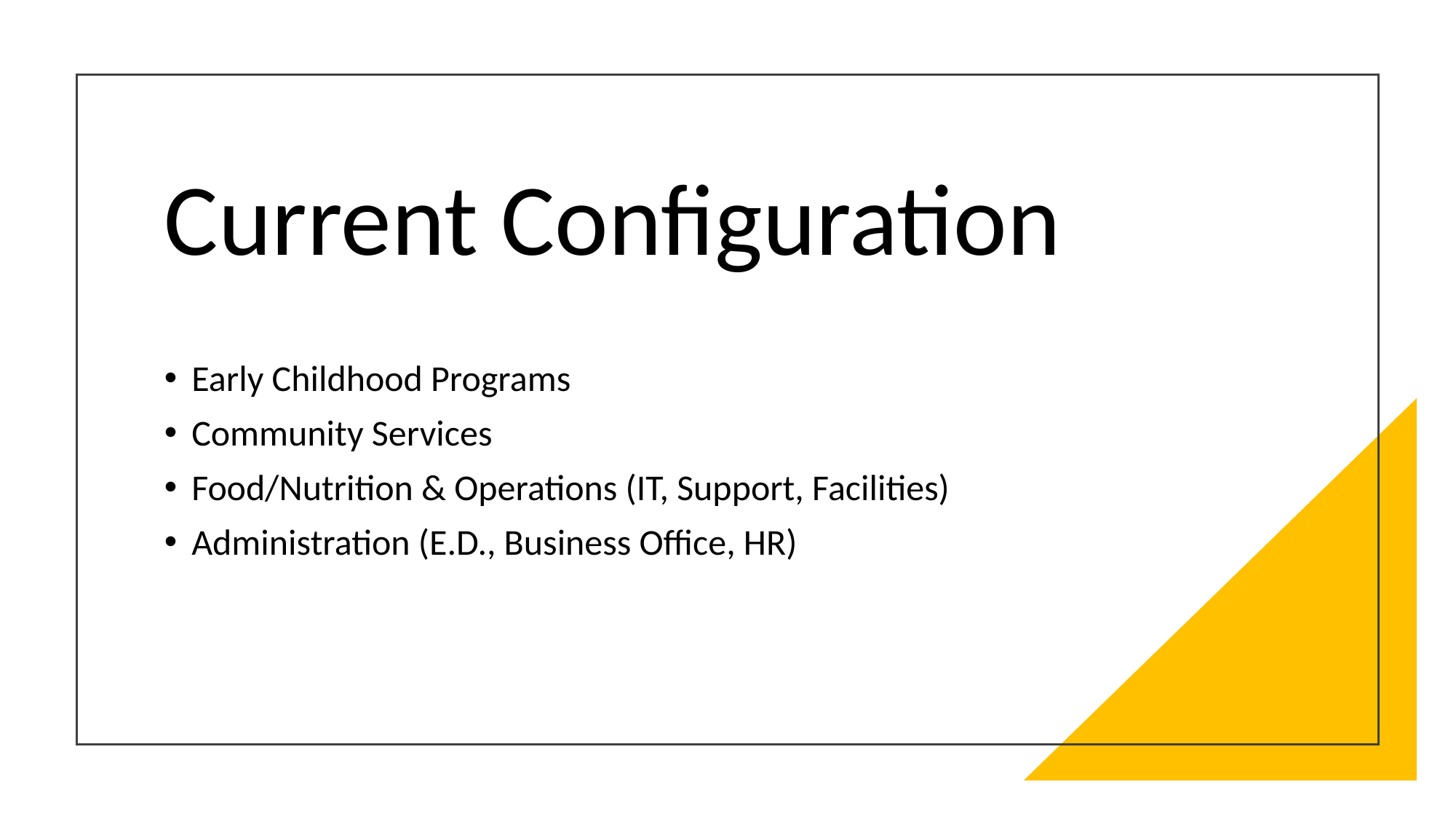

# Current Configuration
Early Childhood Programs
Community Services
Food/Nutrition & Operations (IT, Support, Facilities)
Administration (E.D., Business Office, HR)